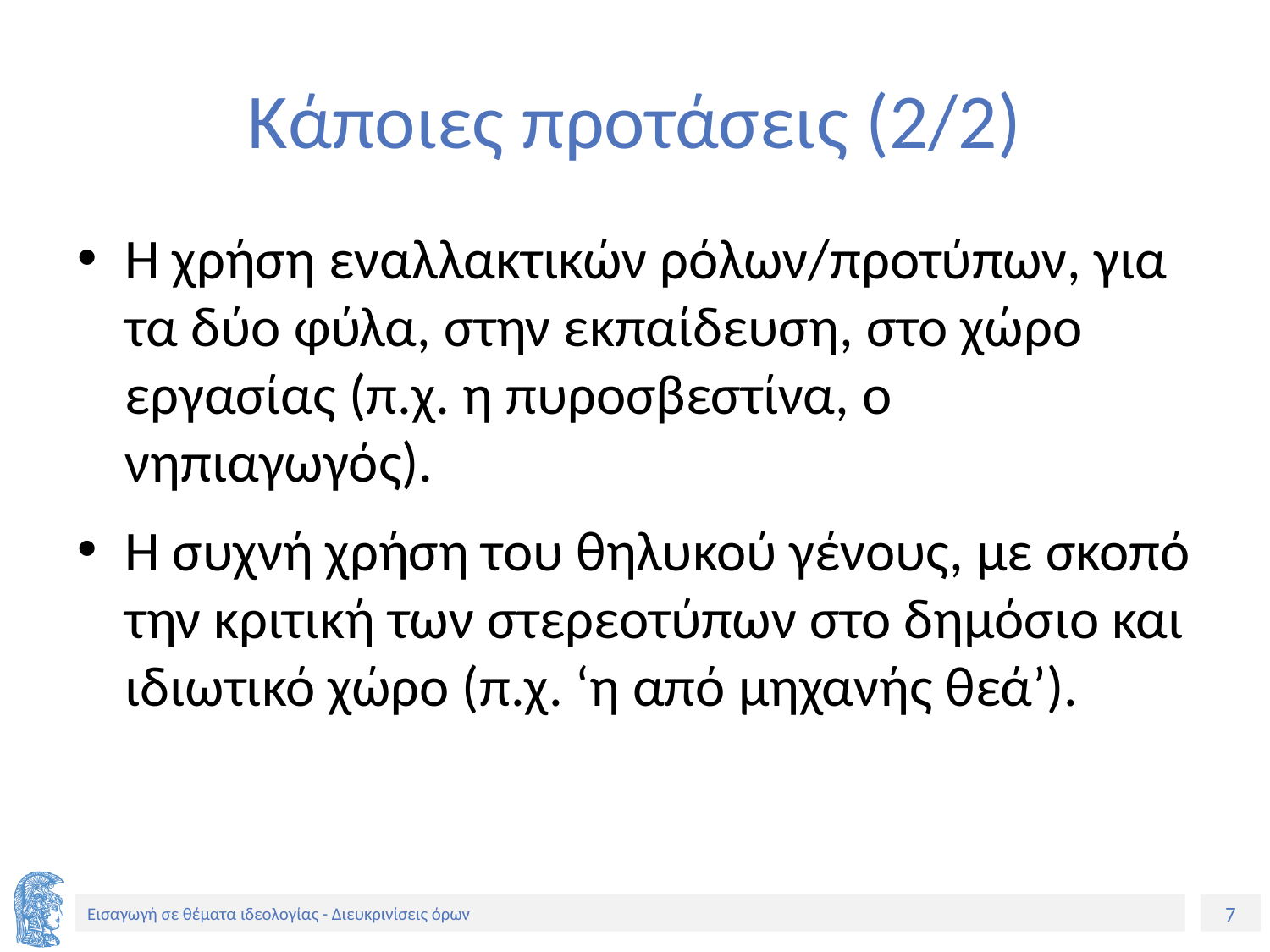

# Κάποιες προτάσεις (2/2)
Η χρήση εναλλακτικών ρόλων/προτύπων, για τα δύο φύλα, στην εκπαίδευση, στο χώρο εργασίας (π.χ. η πυροσβεστίνα, ο νηπιαγωγός).
Η συχνή χρήση του θηλυκού γένους, με σκοπό την κριτική των στερεοτύπων στο δημόσιο και ιδιωτικό χώρο (π.χ. ‘η από μηχανής θεά’).